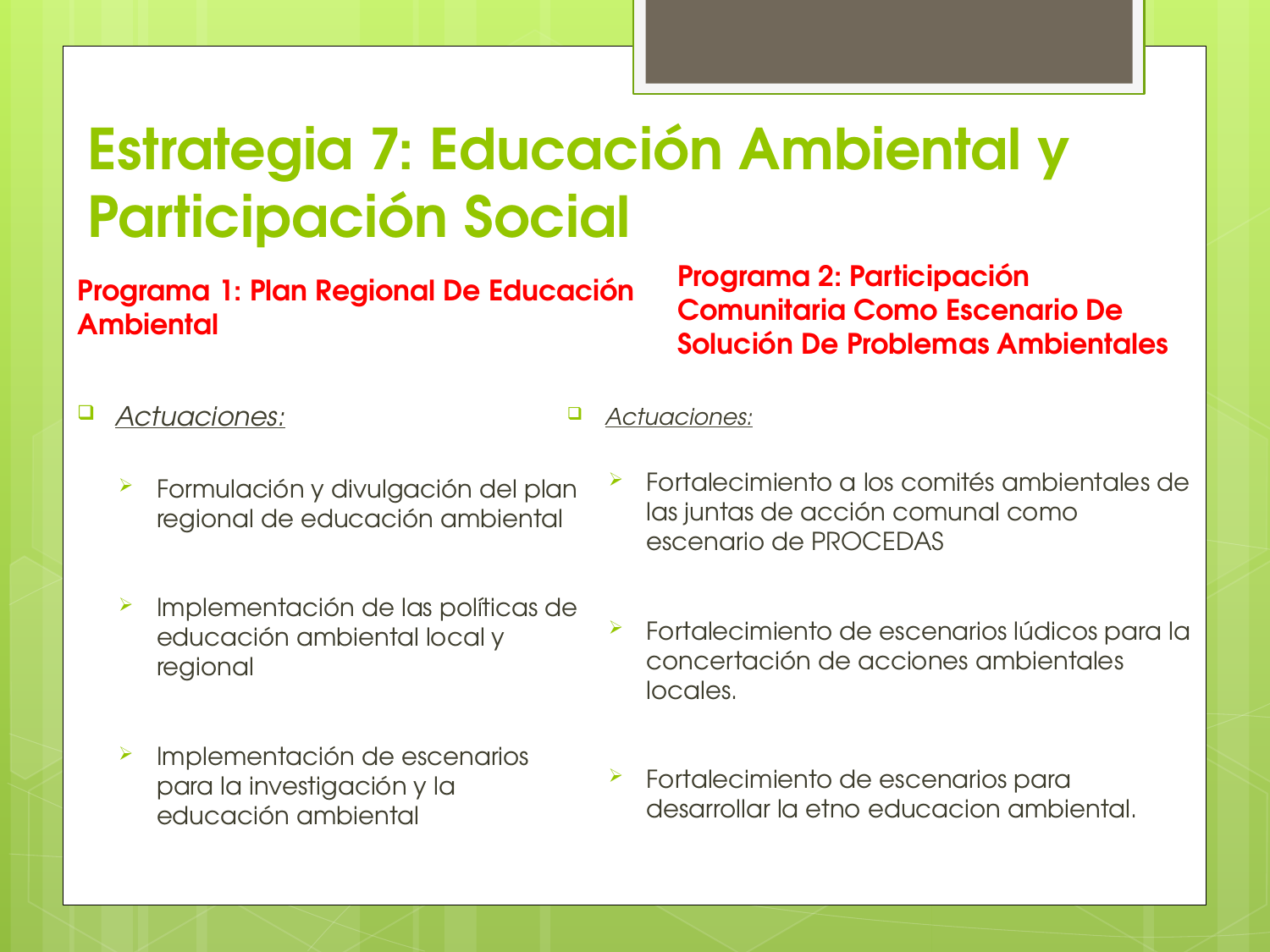

# Estrategia 7: Educación Ambiental y Participación Social
Programa 1: Plan Regional De Educación Ambiental

Programa 2: Participación Comunitaria Como Escenario De Solución De Problemas Ambientales

Actuaciones:

Formulación y divulgación del plan regional de educación ambiental

Implementación de las políticas de educación ambiental local y regional

Implementación de escenarios para la investigación y la educación ambiental

Actuaciones:

Fortalecimiento a los comités ambientales de las juntas de acción comunal como escenario de PROCEDAS

Fortalecimiento de escenarios lúdicos para la concertación de acciones ambientales locales.

Fortalecimiento de escenarios para desarrollar la etno educacion ambiental.